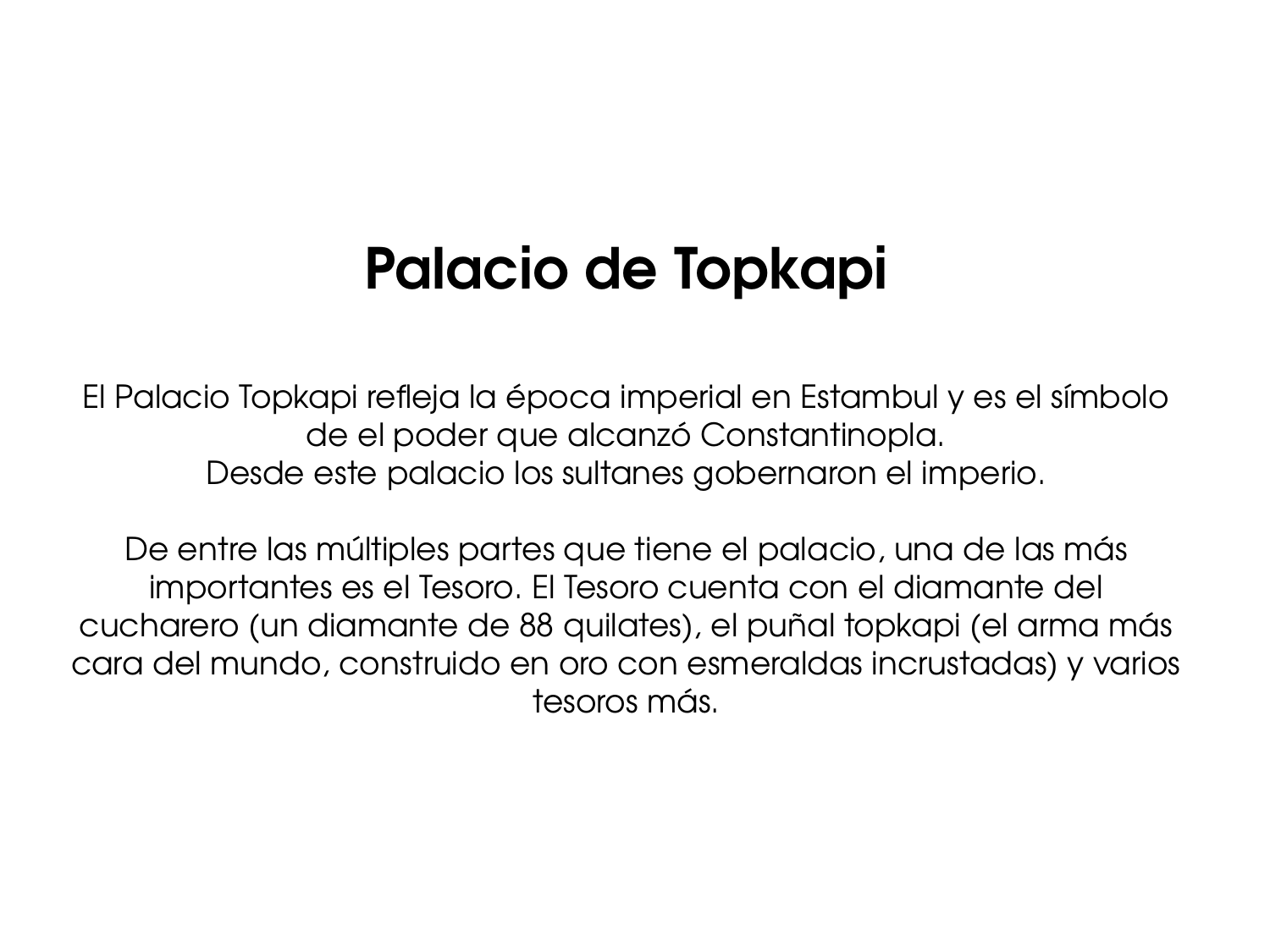

# Palacio de Topkapi El Palacio Topkapi refleja la época imperial en Estambul y es el símbolo de el poder que alcanzó Constantinopla. Desde este palacio los sultanes gobernaron el imperio. De entre las múltiples partes que tiene el palacio, una de las más importantes es el Tesoro. El Tesoro cuenta con el diamante del cucharero (un diamante de 88 quilates), el puñal topkapi (el arma más cara del mundo, construido en oro con esmeraldas incrustadas) y varios tesoros más.